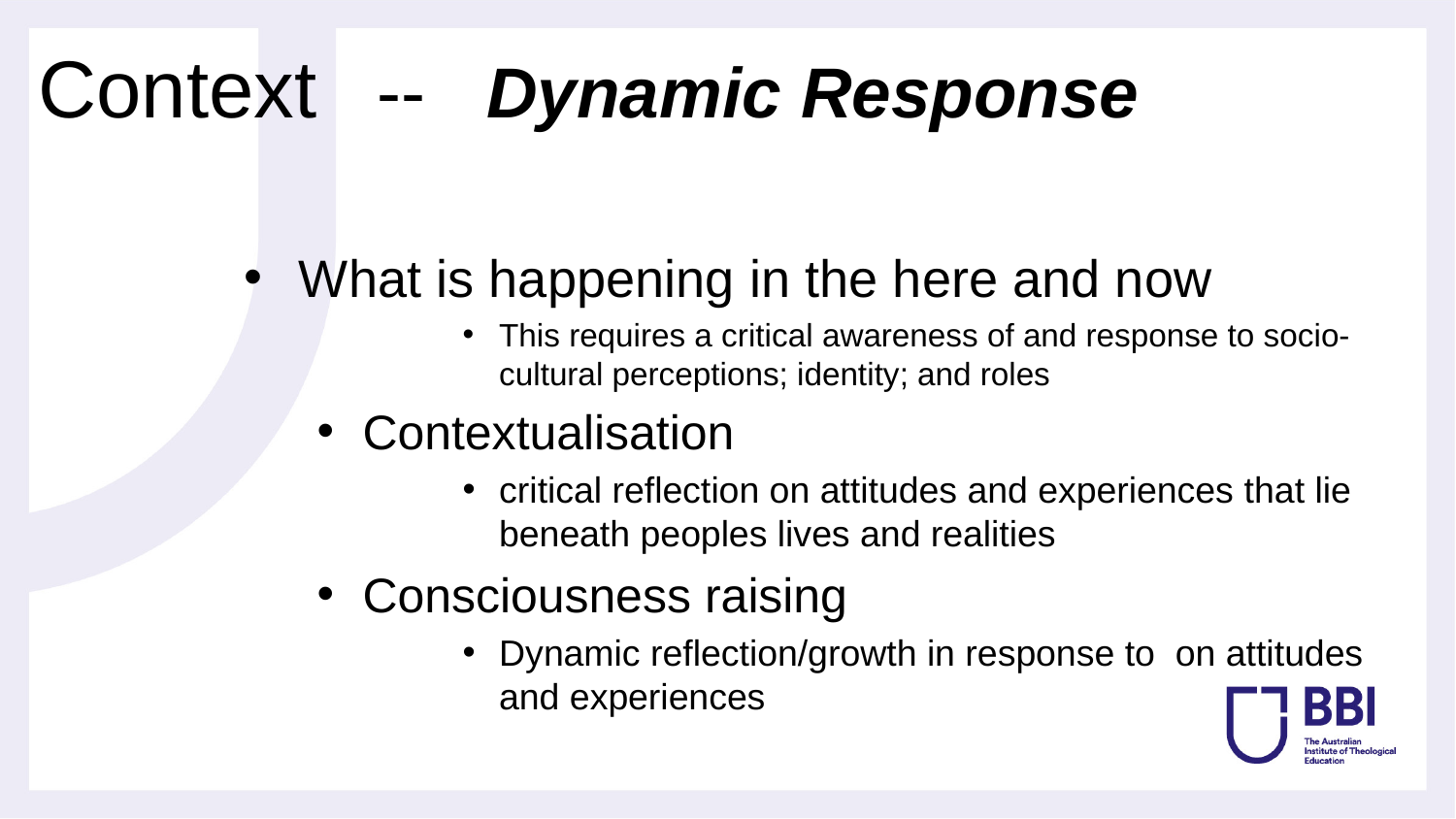

Context   --   Dynamic Response

What is happening in the here and now
This requires a critical awareness of and response to socio-cultural perceptions; identity; and roles
Contextualisation
critical reflection on attitudes and experiences that lie beneath peoples lives and realities
Consciousness raising
Dynamic reflection/growth in response to  on attitudes and experiences